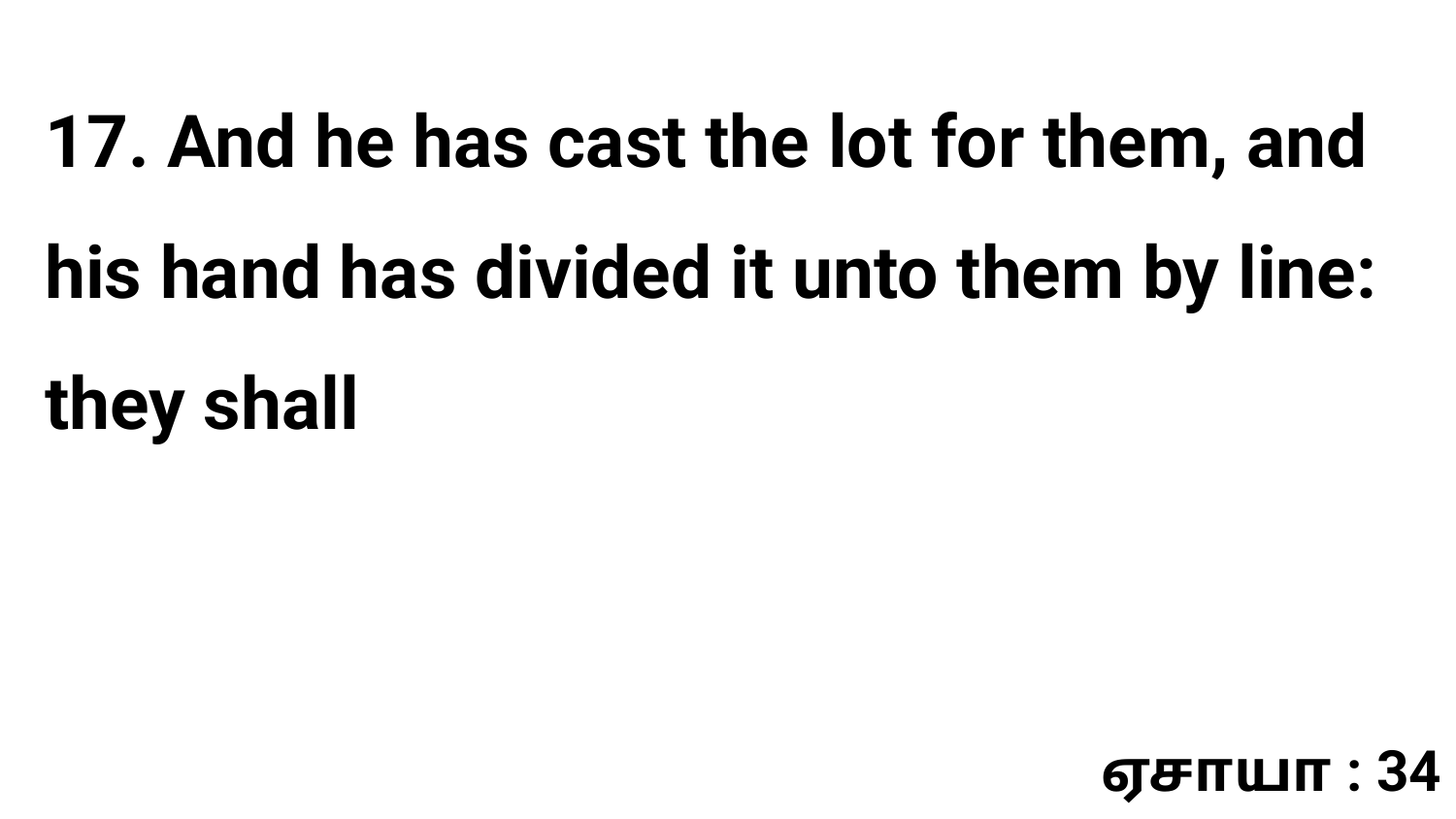

17. And he has cast the lot for them, and his hand has divided it unto them by line: they shall
ஏசாயா : 34